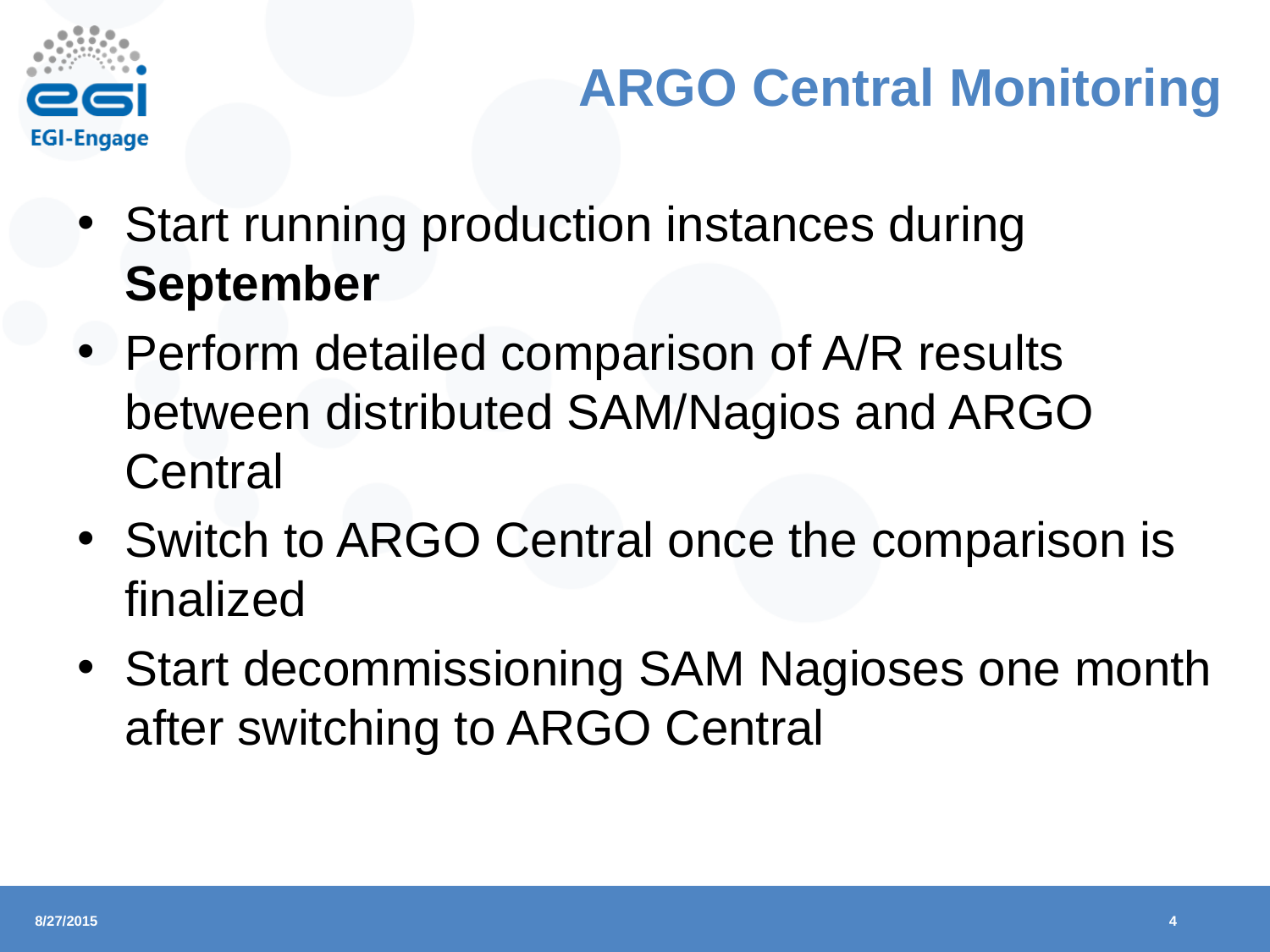

# ARGO Central Monitoring
Start running production instances during September
Perform detailed comparison of A/R results between distributed SAM/Nagios and ARGO Central
Switch to ARGO Central once the comparison is finalized
Start decommissioning SAM Nagioses one month after switching to ARGO Central